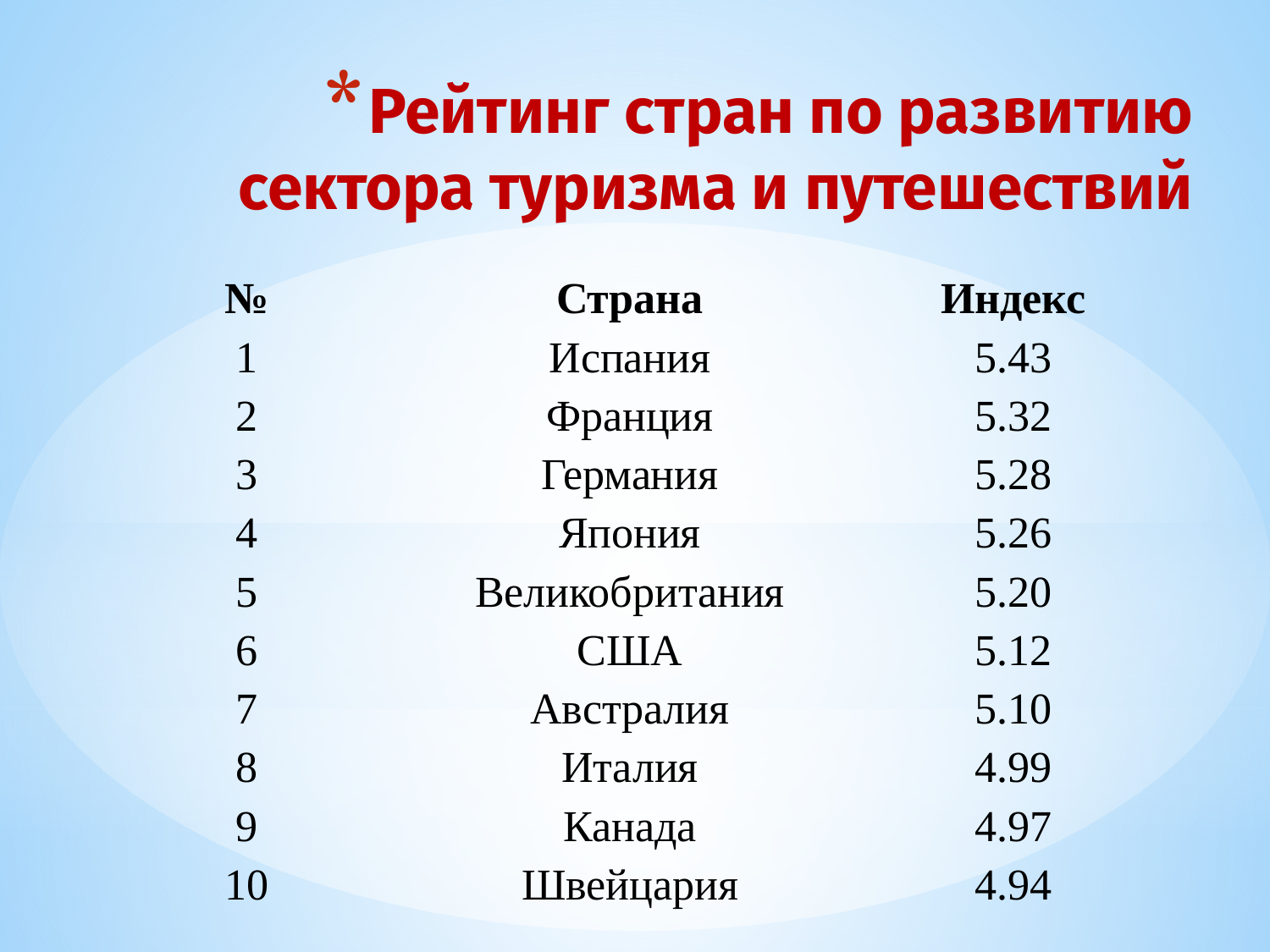

# Рейтинг стран по развитию сектора туризма и путешествий
| № | Страна | Индекс |
| --- | --- | --- |
| 1 | Испания | 5.43 |
| 2 | Франция | 5.32 |
| 3 | Германия | 5.28 |
| 4 | Япония | 5.26 |
| 5 | Великобритания | 5.20 |
| 6 | США | 5.12 |
| 7 | Австралия | 5.10 |
| 8 | Италия | 4.99 |
| 9 | Канада | 4.97 |
| 10 | Швейцария | 4.94 |